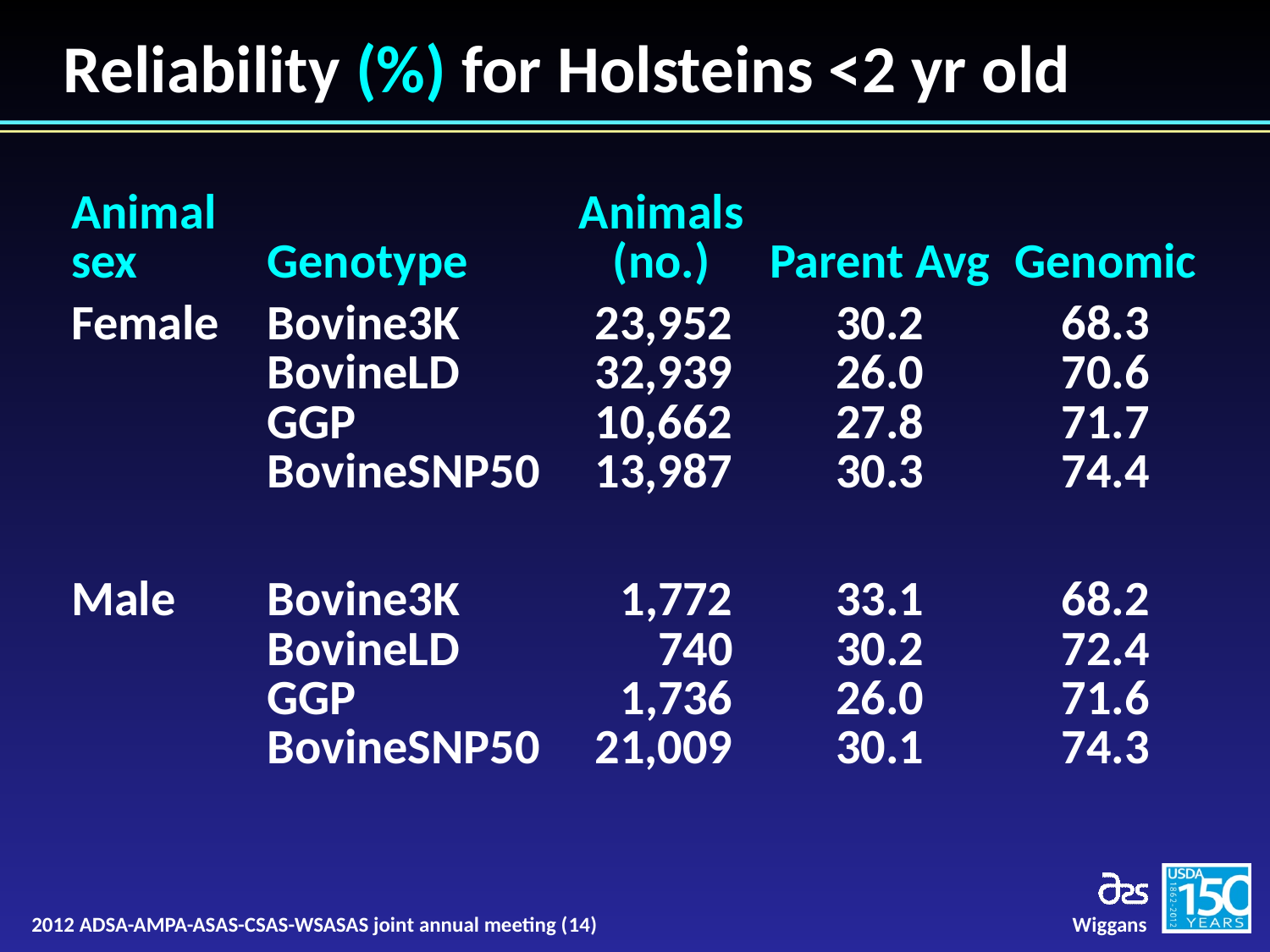

# Reliability (%) for Holsteins <2 yr old
| Animal sex | Genotype | Animals (no.) | Parent Avg | Genomic |
| --- | --- | --- | --- | --- |
| Female | Bovine3K | 23,952 | 30.2 | 68.3 |
|  | BovineLD | 32,939 | 26.0 | 70.6 |
|  | GGP | 10,662 | 27.8 | 71.7 |
|  | BovineSNP50 | 13,987 | 30.3 | 74.4 |
| Male | Bovine3K | 1,772 | 33.1 | 68.2 |
| --- | --- | --- | --- | --- |
|  | BovineLD | 740 | 30.2 | 72.4 |
|  | GGP | 1,736 | 26.0 | 71.6 |
|  | BovineSNP50 | 21,009 | 30.1 | 74.3 |